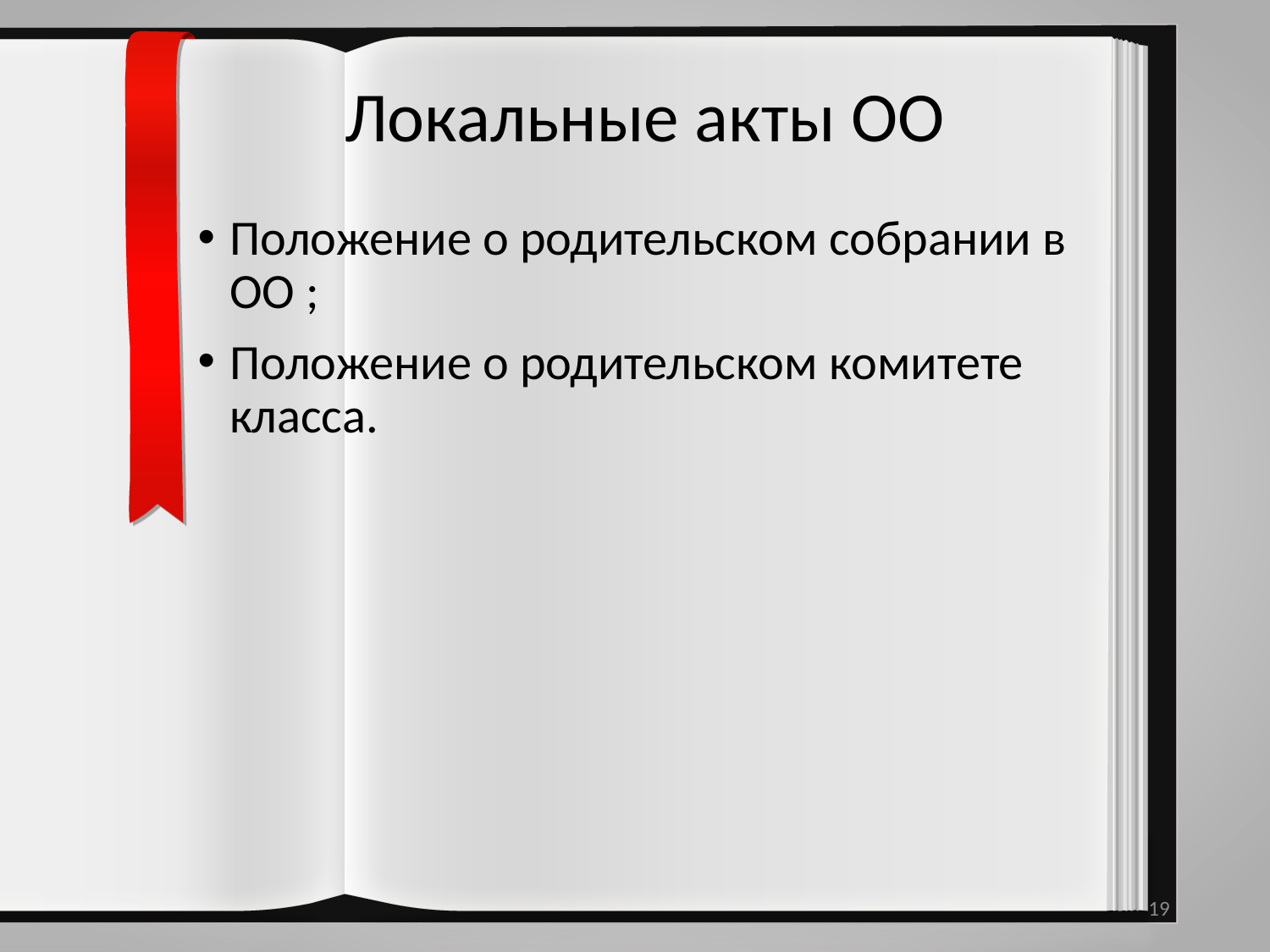

# Локальные акты ОО
Положение о родительском собрании в ОО ;
Положение о родительском комитете класса.
19